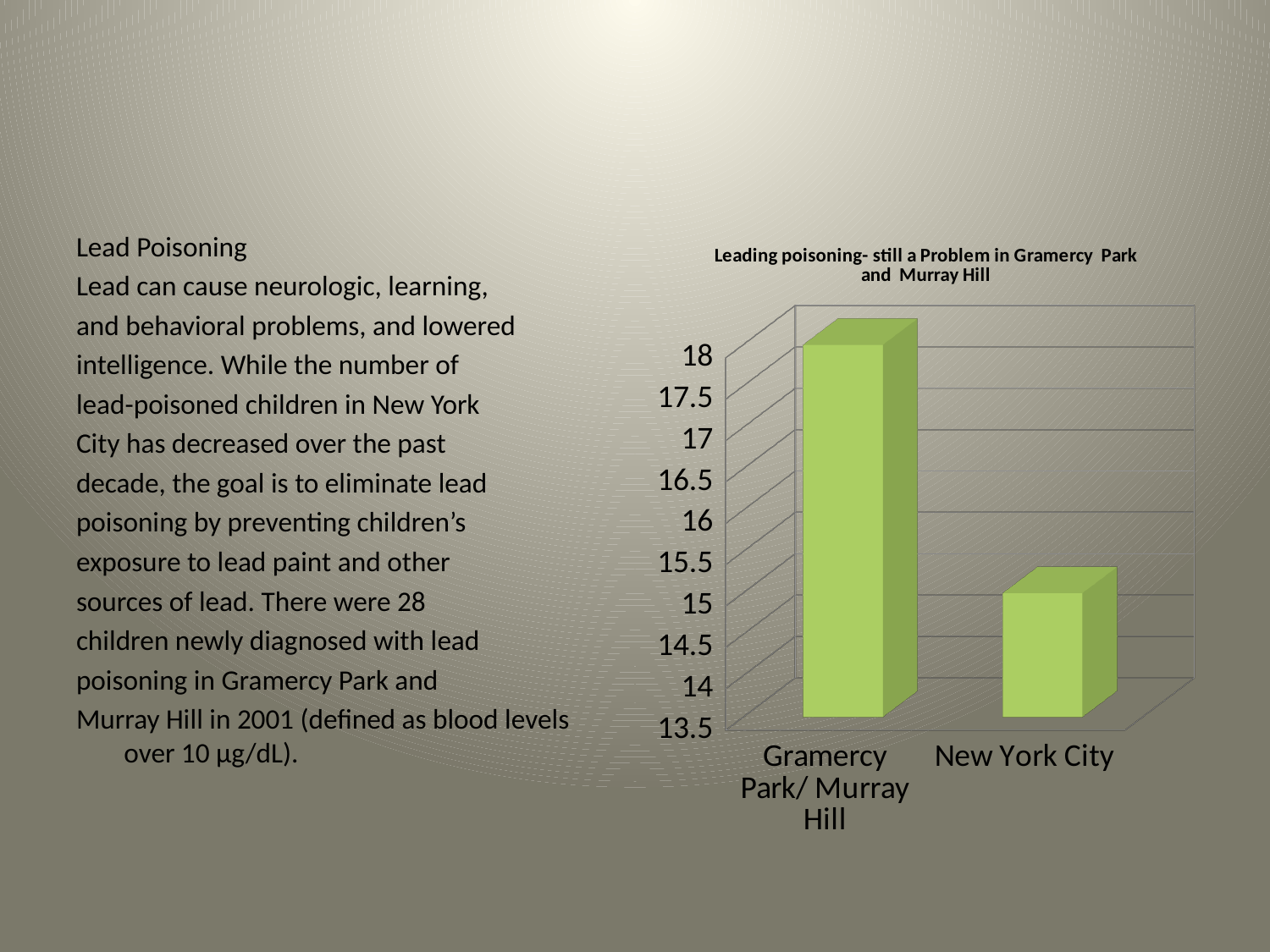

#
Lead Poisoning
Lead can cause neurologic, learning,
and behavioral problems, and lowered
intelligence. While the number of
lead-poisoned children in New York
City has decreased over the past
decade, the goal is to eliminate lead
poisoning by preventing children’s
exposure to lead paint and other
sources of lead. There were 28
children newly diagnosed with lead
poisoning in Gramercy Park and
Murray Hill in 2001 (defined as blood levels over 10 μg/dL).

[unsupported chart]